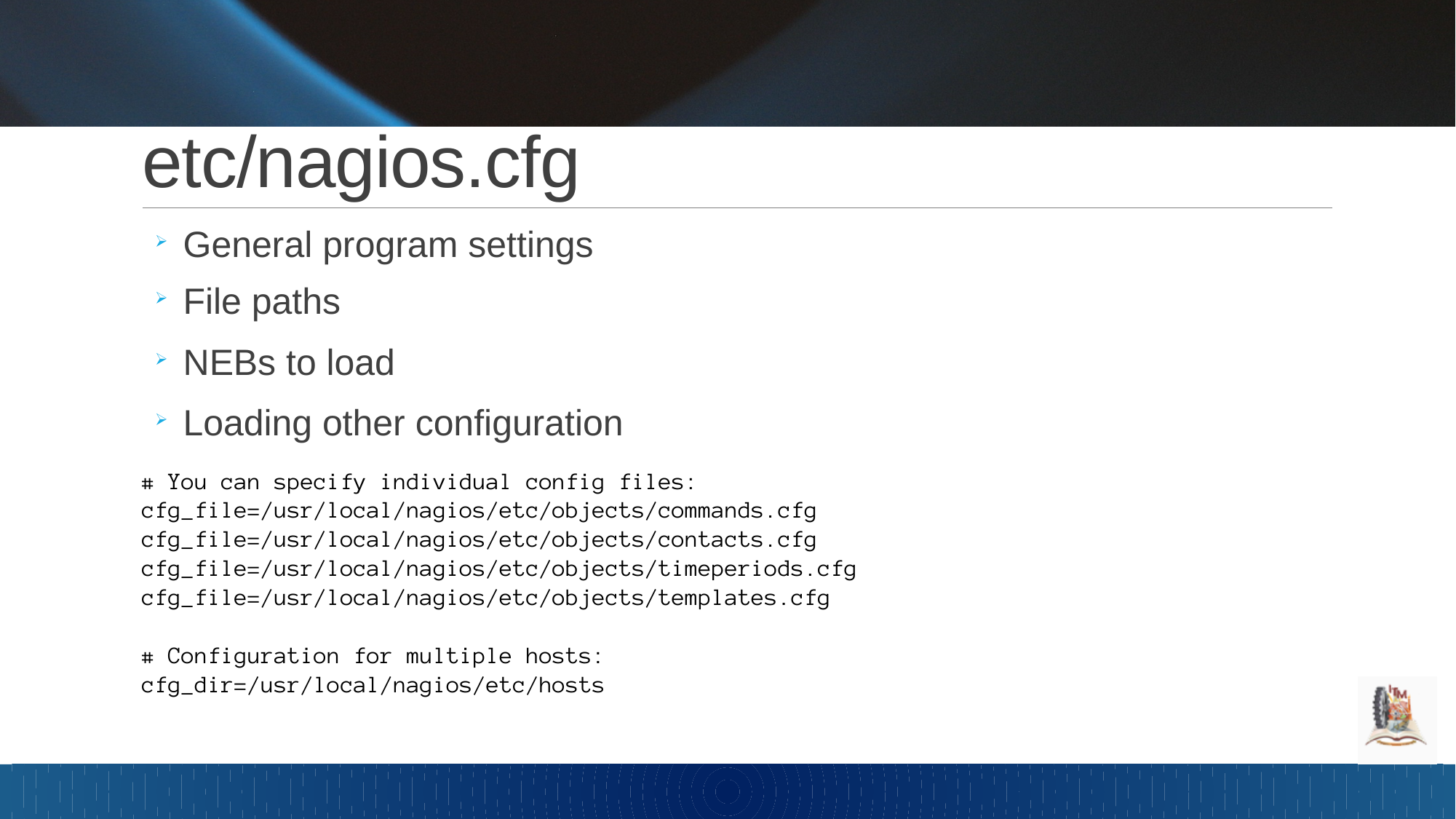

# etc/nagios.cfg
General program settings
File paths
NEBs to load
Loading other configuration
# You can specify individual config files:
cfg_file=/usr/local/nagios/etc/objects/commands.cfg
cfg_file=/usr/local/nagios/etc/objects/contacts.cfg
cfg_file=/usr/local/nagios/etc/objects/timeperiods.cfg
cfg_file=/usr/local/nagios/etc/objects/templates.cfg

# Configuration for multiple hosts:
cfg_dir=/usr/local/nagios/etc/hosts